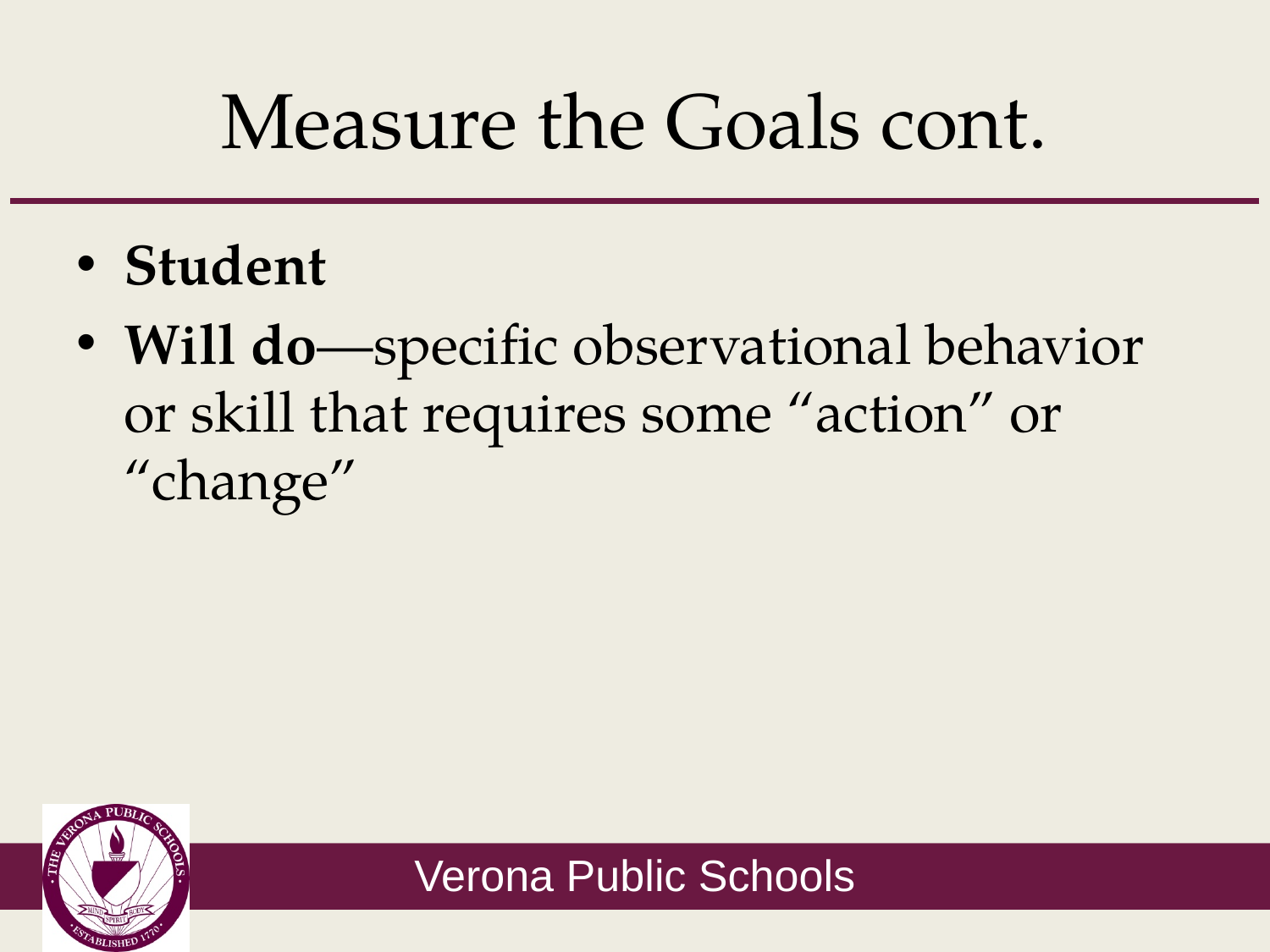

# Measure the Goals cont.
Student
Will do—specific observational behavior or skill that requires some “action” or “change”